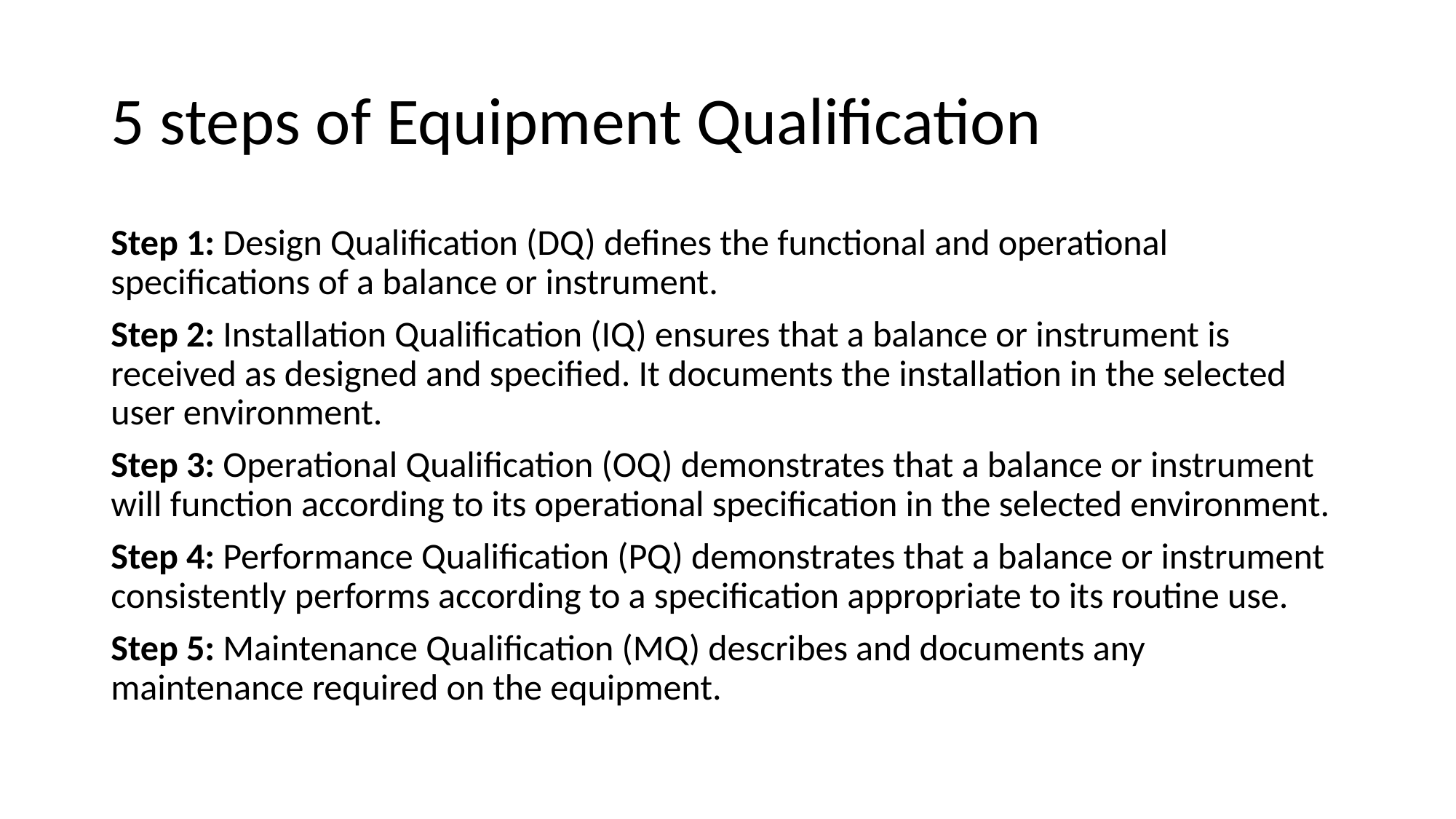

# 5 steps of Equipment Qualification
Step 1: Design Qualification (DQ) defines the functional and operational specifications of a balance or instrument.
Step 2: Installation Qualification (IQ) ensures that a balance or instrument is received as designed and specified. It documents the installation in the selected user environment.
Step 3: Operational Qualification (OQ) demonstrates that a balance or instrument will function according to its operational specification in the selected environment.
Step 4: Performance Qualification (PQ) demonstrates that a balance or instrument consistently performs according to a specification appropriate to its routine use.
Step 5: Maintenance Qualification (MQ) describes and documents any maintenance required on the equipment.